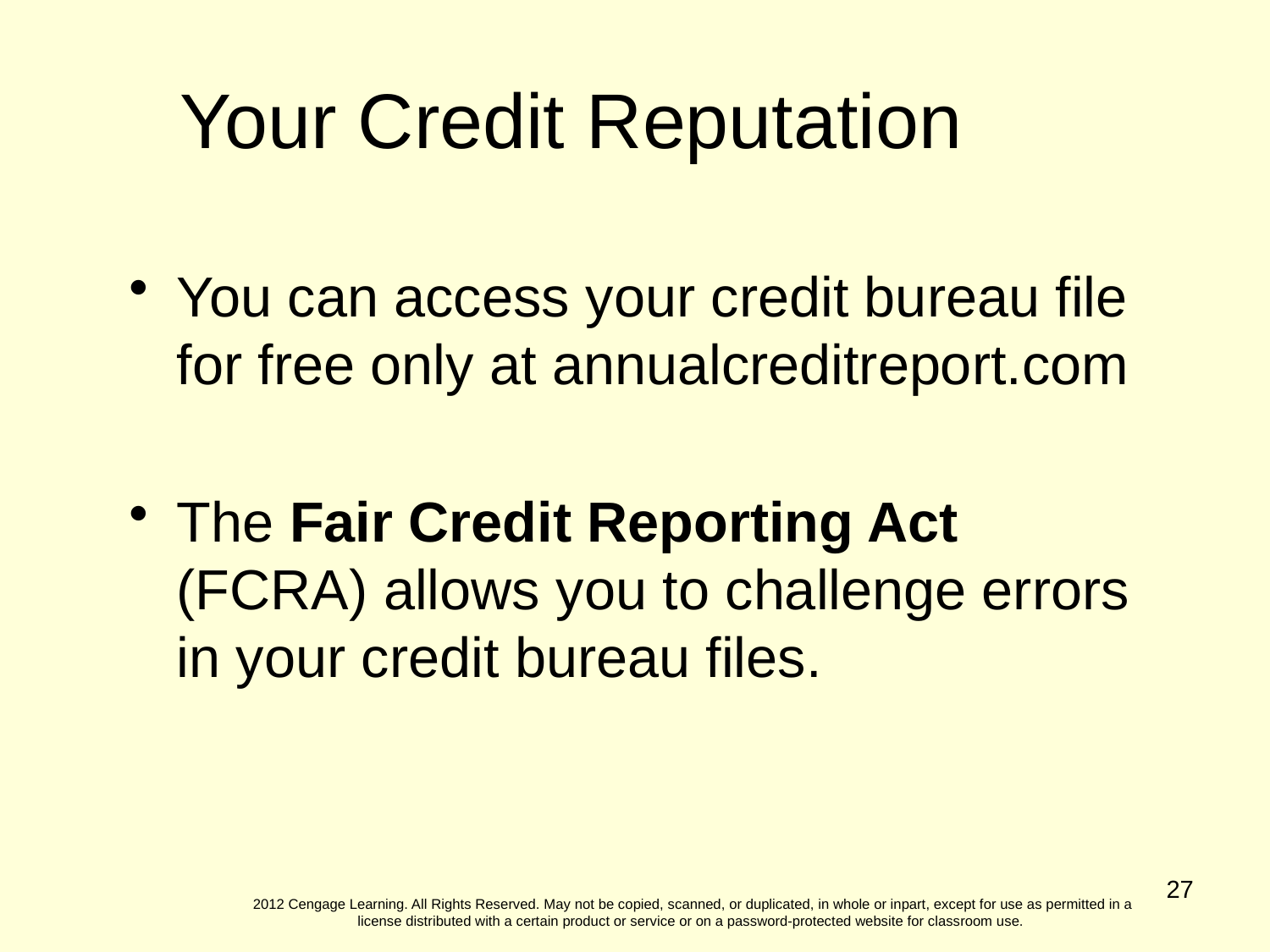

Your Credit Reputation
You can access your credit bureau file for free only at annualcreditreport.com

The Fair Credit Reporting Act (FCRA) allows you to challenge errors in your credit bureau files.
27
2012 Cengage Learning. All Rights Reserved. May not be copied, scanned, or duplicated, in whole or inpart, except for use as permitted in a license distributed with a certain product or service or on a password-protected website for classroom use.